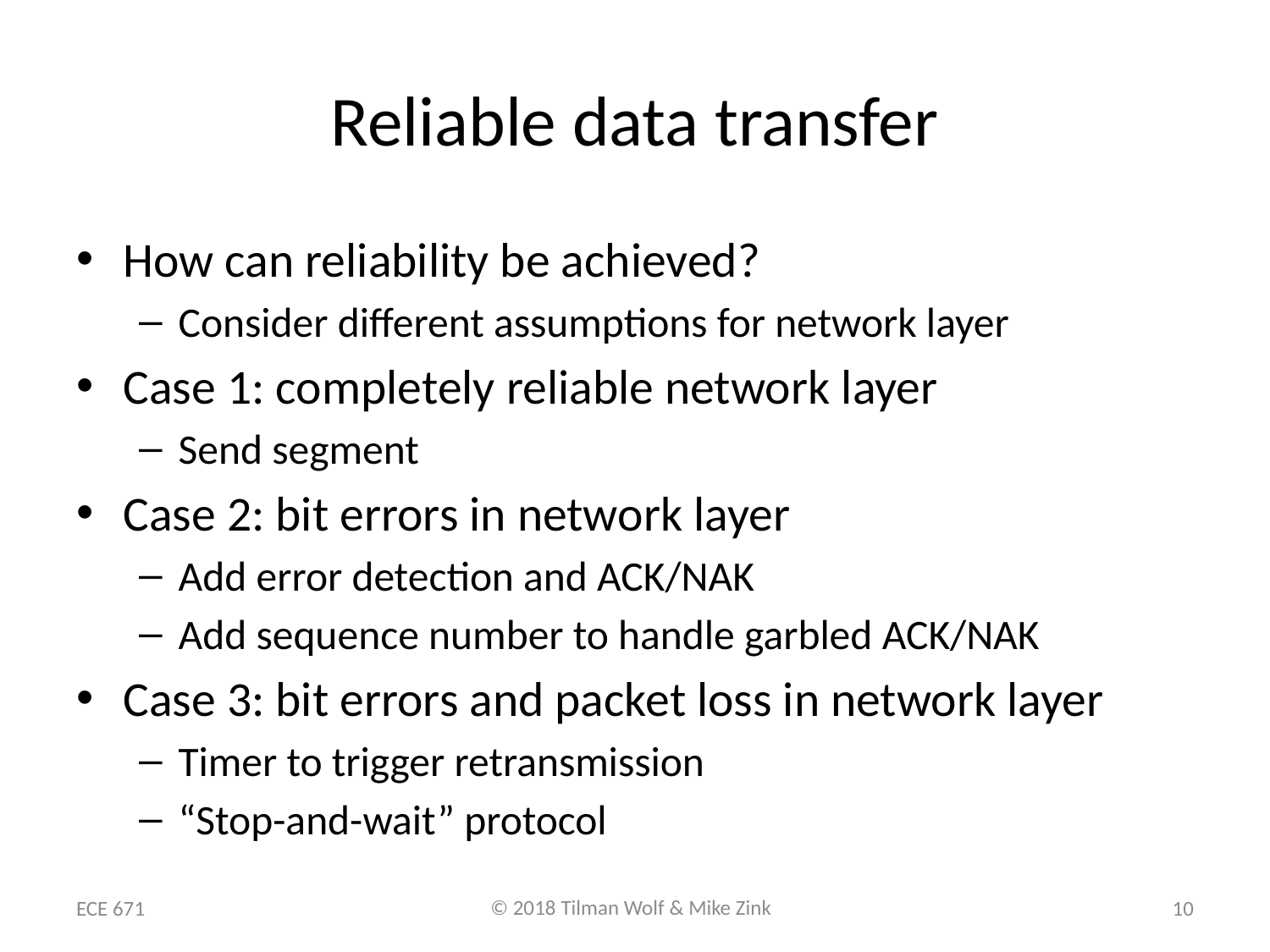

# Reliable data transfer
How can reliability be achieved?
Consider different assumptions for network layer
Case 1: completely reliable network layer
Send segment
Case 2: bit errors in network layer
Add error detection and ACK/NAK
Add sequence number to handle garbled ACK/NAK
Case 3: bit errors and packet loss in network layer
Timer to trigger retransmission
“Stop-and-wait” protocol
ECE 671
10